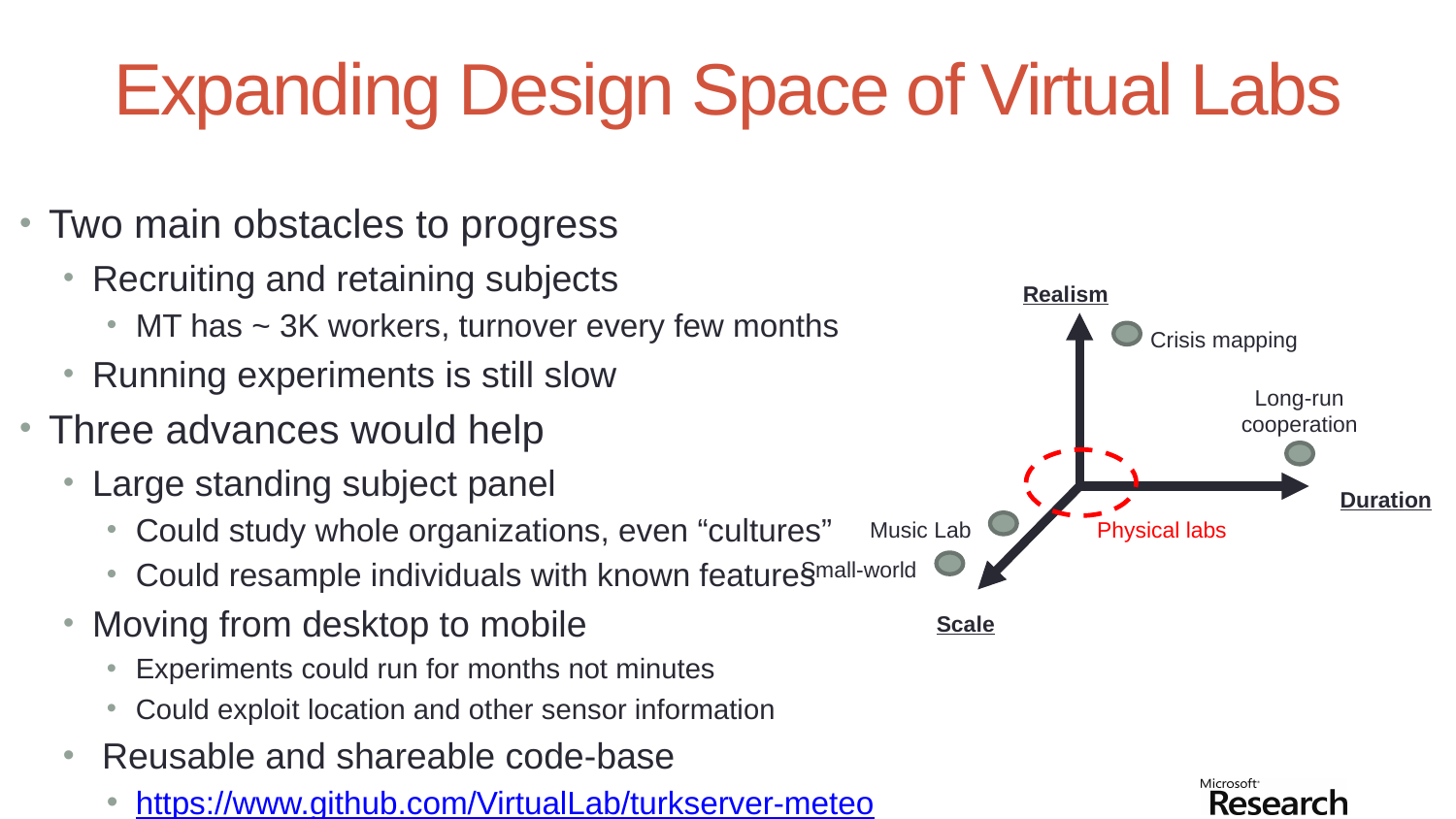

# Expanding Design Space of Virtual Labs
Two main obstacles to progress
Recruiting and retaining subjects
MT has ~ 3K workers, turnover every few months
Running experiments is still slow
Three advances would help
Large standing subject panel
Could study whole organizations, even “cultures”
Could resample individuals with known features
Moving from desktop to mobile
Experiments could run for months not minutes
Could exploit location and other sensor information
 Reusable and shareable code-base
https://www.github.com/VirtualLab/turkserver-meteor

Realism

Crisis mapping

Long-run cooperation

Duration
Music Lab
Physical labs

Small-world

Scale